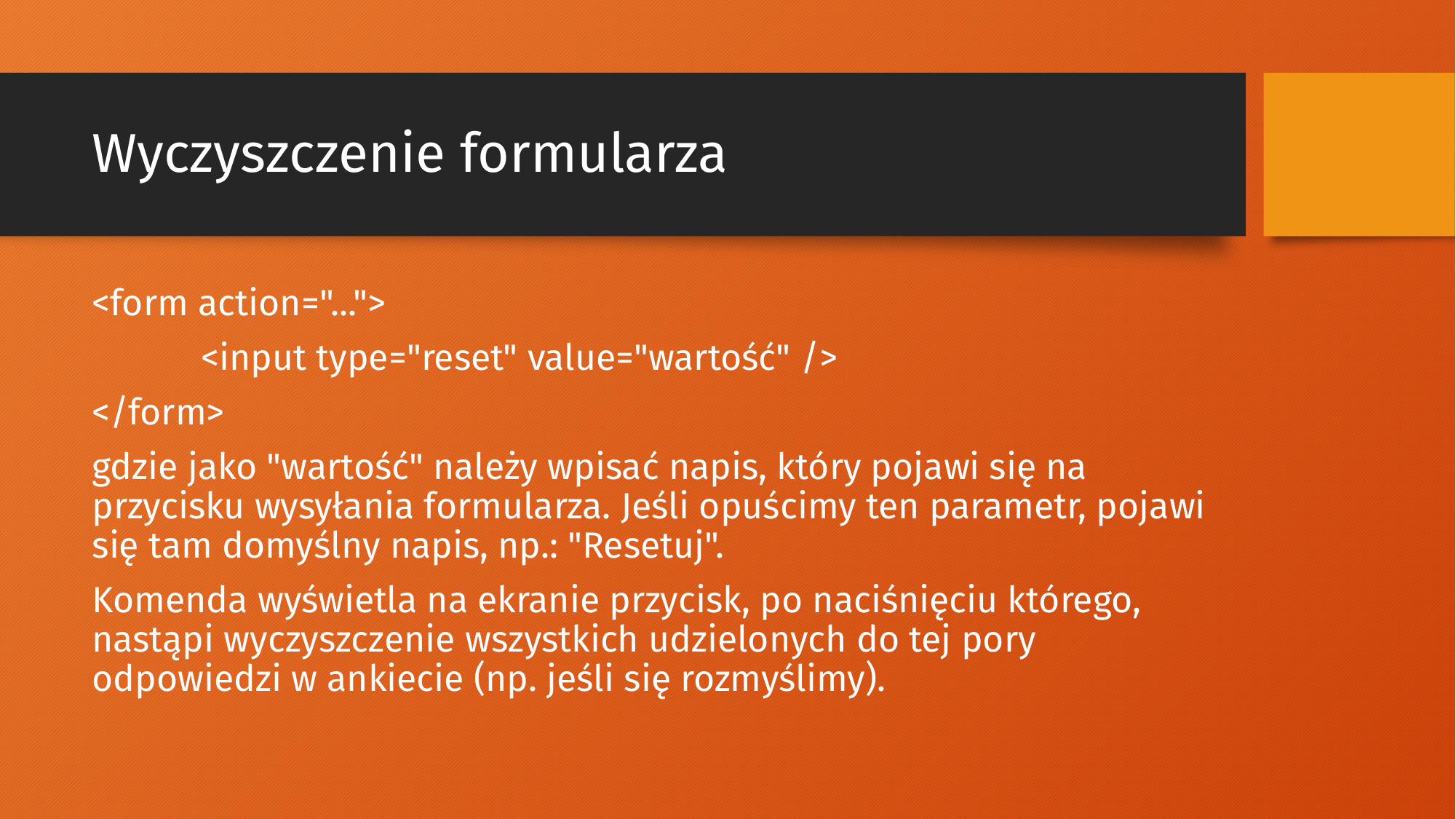

# Wyczyszczenie formularza
<form action="...">
	<input type="reset" value="wartość" />
</form>
gdzie jako "wartość" należy wpisać napis, który pojawi się na przycisku wysyłania formularza. Jeśli opuścimy ten parametr, pojawi się tam domyślny napis, np.: "Resetuj".
Komenda wyświetla na ekranie przycisk, po naciśnięciu którego, nastąpi wyczyszczenie wszystkich udzielonych do tej pory odpowiedzi w ankiecie (np. jeśli się rozmyślimy).